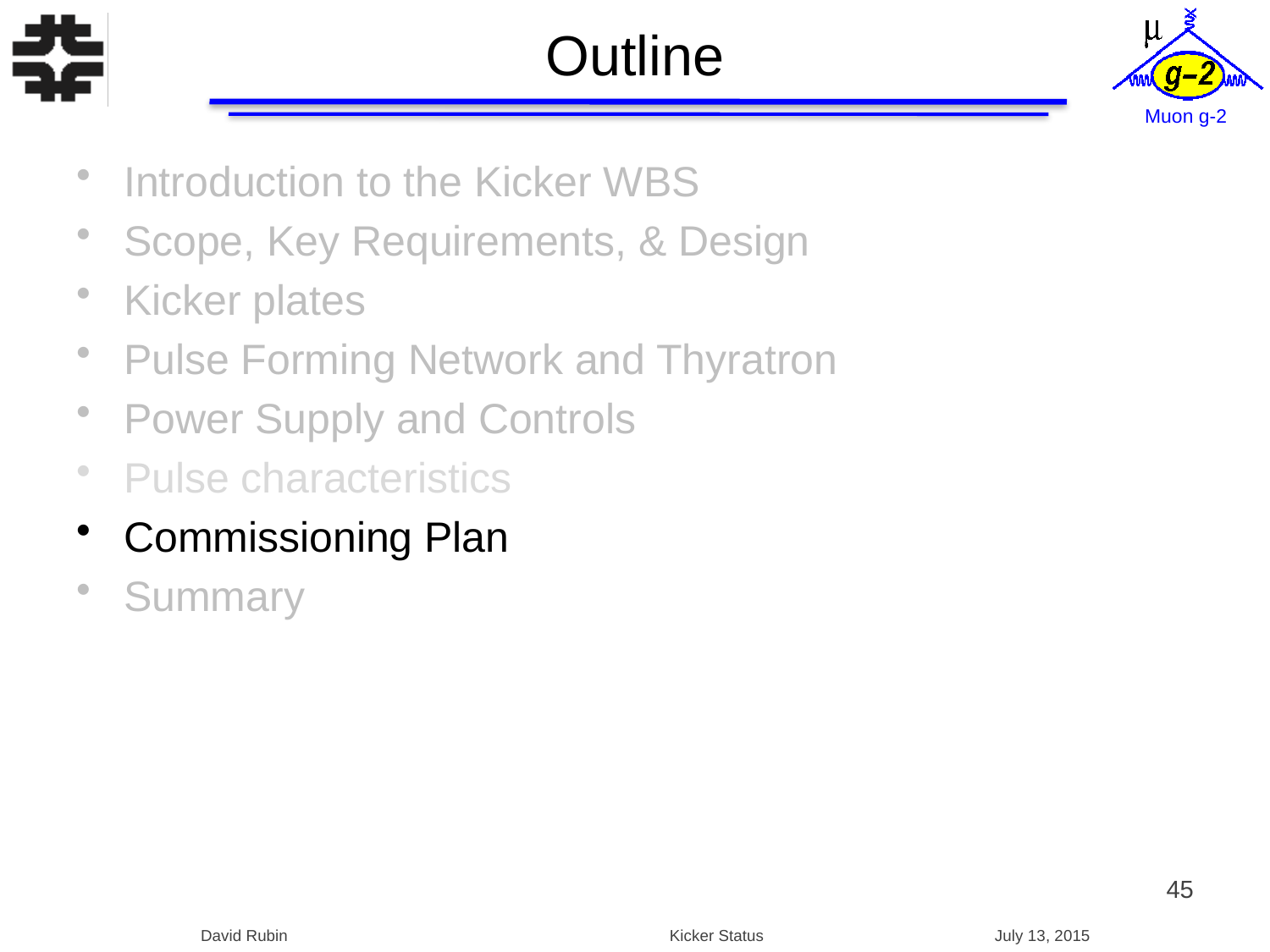

# Outline
Introduction to the Kicker WBS
Scope, Key Requirements, & Design
Kicker plates
Pulse Forming Network and Thyratron
Power Supply and Controls
Pulse characteristics
Commissioning Plan
Summary

45
David Rubin                                                                                      Kicker Status                                                    July 13, 2015